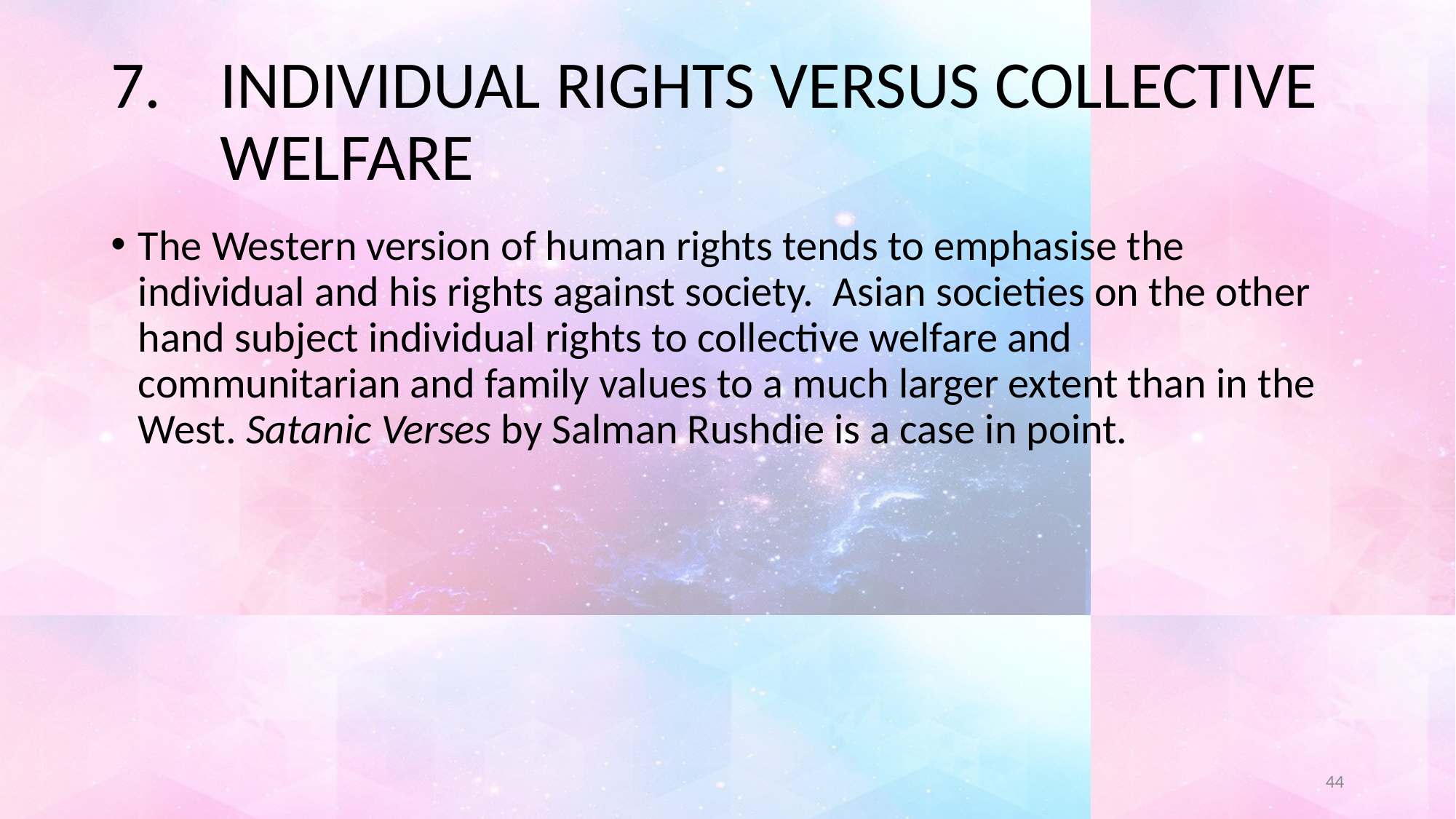

# 7.	INDIVIDUAL RIGHTS VERSUS COLLECTIVE 	WELFARE
The Western version of human rights tends to emphasise the individual and his rights against society.  Asian societies on the other hand subject individual rights to collective welfare and communitarian and family values to a much larger extent than in the West. Satanic Verses by Salman Rushdie is a case in point.

44